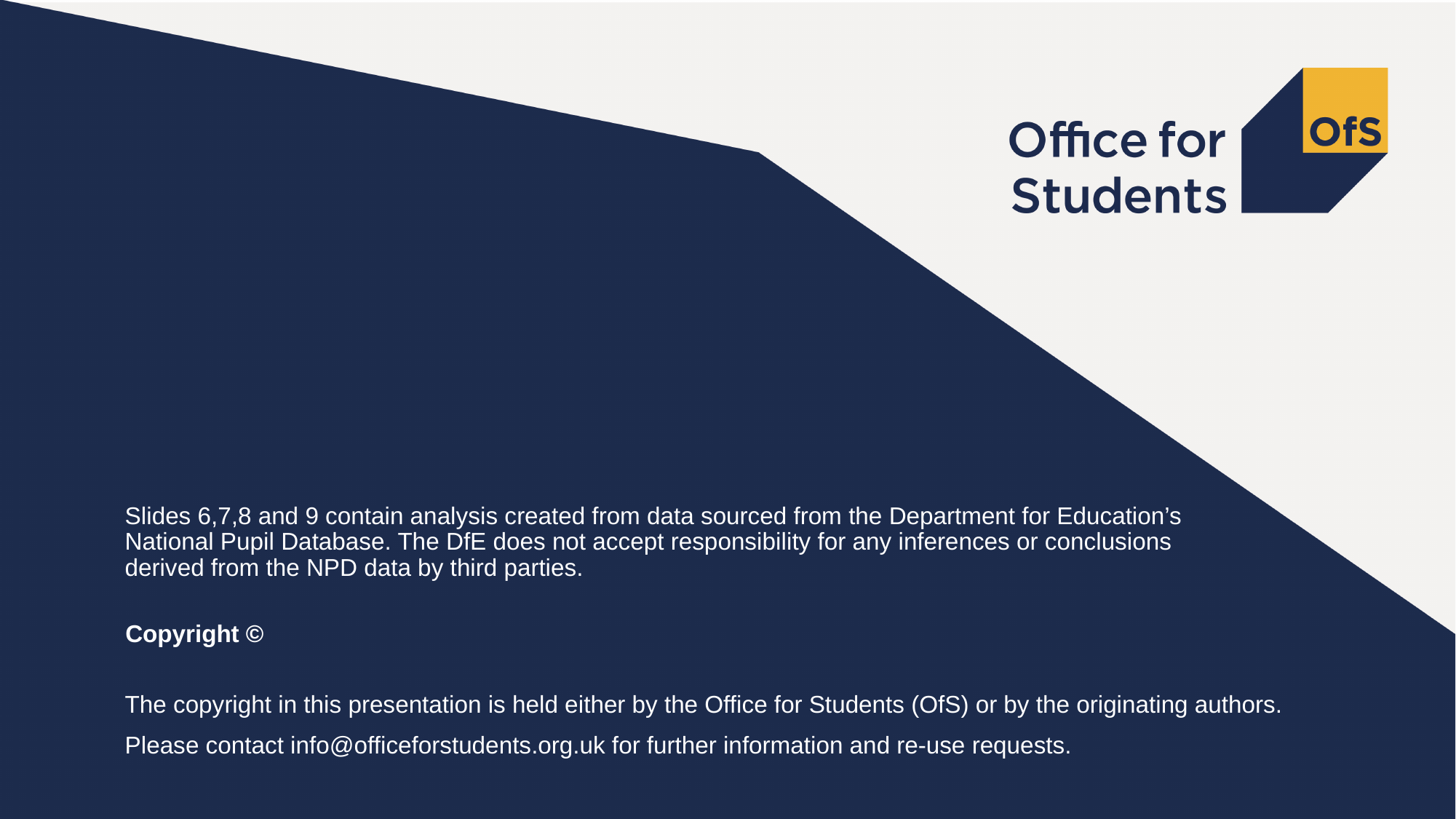

Slides 6,7,8 and 9 contain analysis created from data sourced from the Department for Education’s National Pupil Database. The DfE does not accept responsibility for any inferences or conclusions derived from the NPD data by third parties.
Copyright ©
The copyright in this presentation is held either by the Office for Students (OfS) or by the originating authors.
Please contact info@officeforstudents.org.uk for further information and re-use requests.